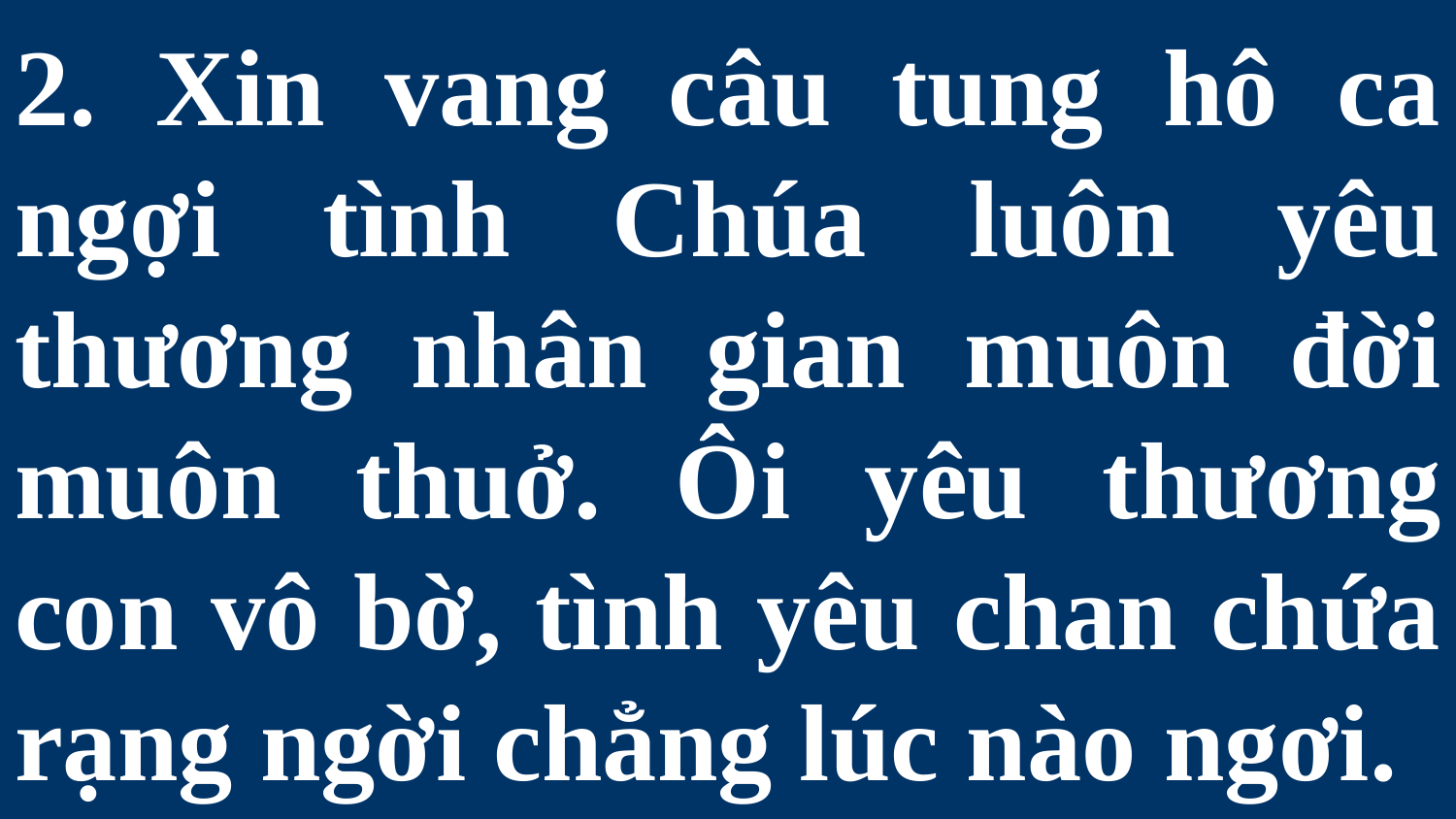

# 2. Xin vang câu tung hô ca ngợi tình Chúa luôn yêu thương nhân gian muôn đời muôn thuở. Ôi yêu thương con vô bờ, tình yêu chan chứa rạng ngời chẳng lúc nào ngơi.